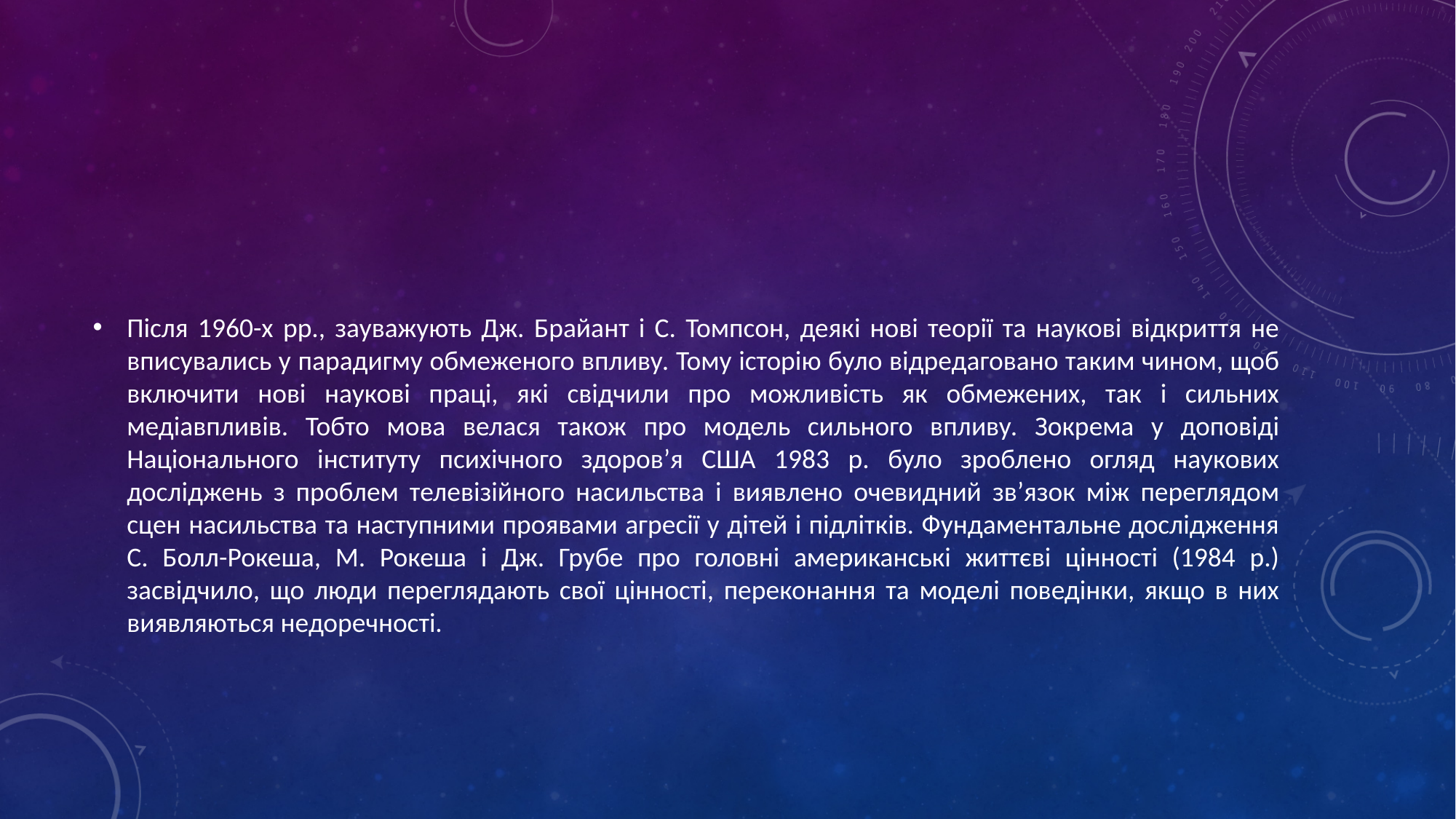

#
Після 1960-х рр., зауважують Дж. Брайант і С. Томпсон, деякі нові теорії та наукові відкриття не вписувались у парадигму обмеженого впливу. Тому історію було відредаговано таким чином, щоб включити нові наукові праці, які свідчили про можливість як обмежених, так і сильних медіавпливів. Тобто мова велася також про модель сильного впливу. Зокрема у доповіді Національного інституту психічного здоров’я США 1983 р. було зроблено огляд наукових досліджень з проблем телевізійного насильства і виявлено очевидний зв’язок між переглядом сцен насильства та наступними проявами агресії у дітей і підлітків. Фундаментальне дослідження С. Болл-Рокеша, М. Рокеша і Дж. Грубе про головні американські життєві цінності (1984 р.) засвідчило, що люди переглядають свої цінності, переконання та моделі поведінки, якщо в них виявляються недоречності.